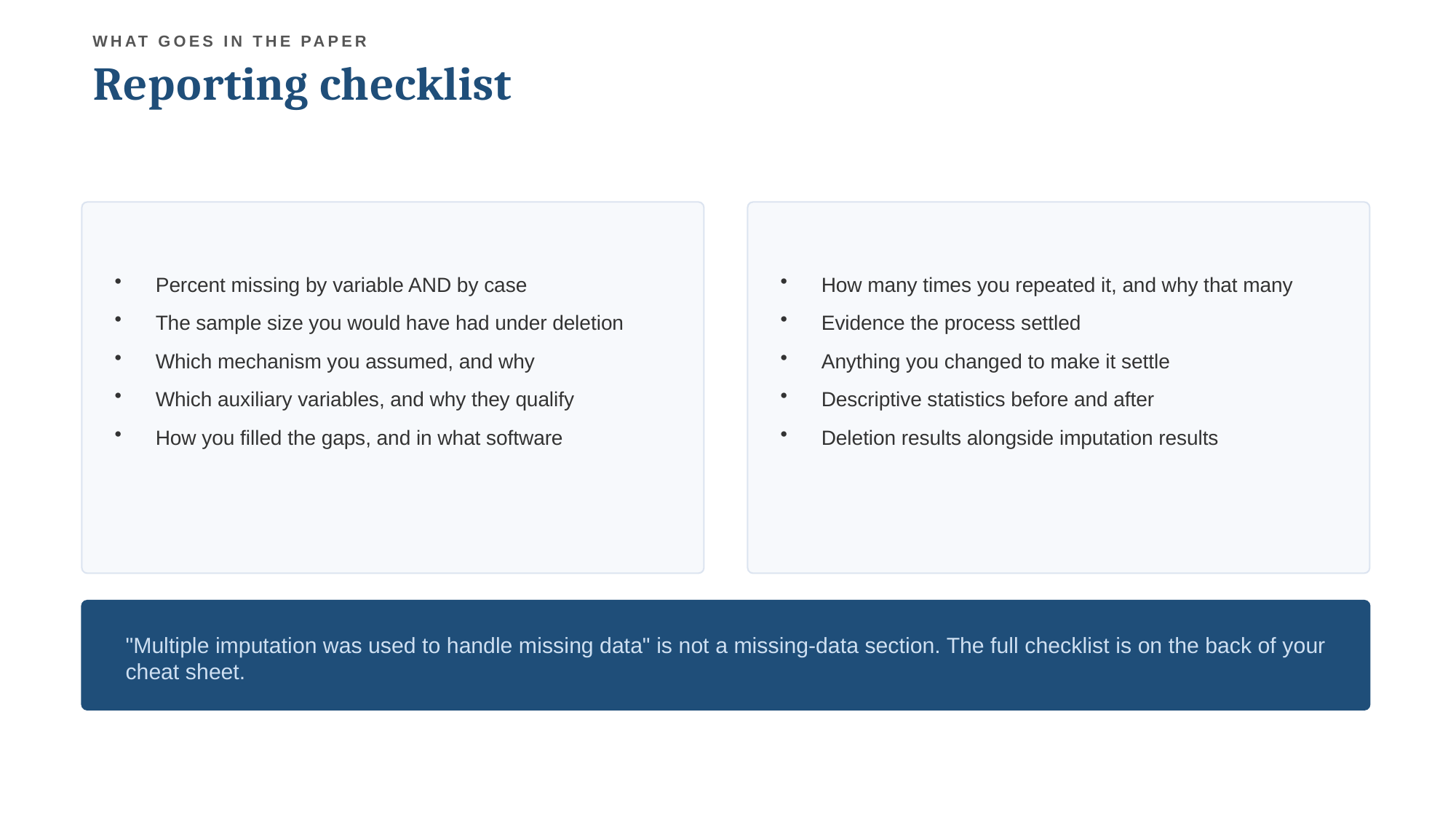

WHAT GOES IN THE PAPER
Reporting checklist

Percent missing by variable AND by case
The sample size you would have had under deletion
Which mechanism you assumed, and why
Which auxiliary variables, and why they qualify
How you filled the gaps, and in what software
How many times you repeated it, and why that many
Evidence the process settled
Anything you changed to make it settle
Descriptive statistics before and after
Deletion results alongside imputation results

"Multiple imputation was used to handle missing data" is not a missing-data section. The full checklist is on the back of your cheat sheet.